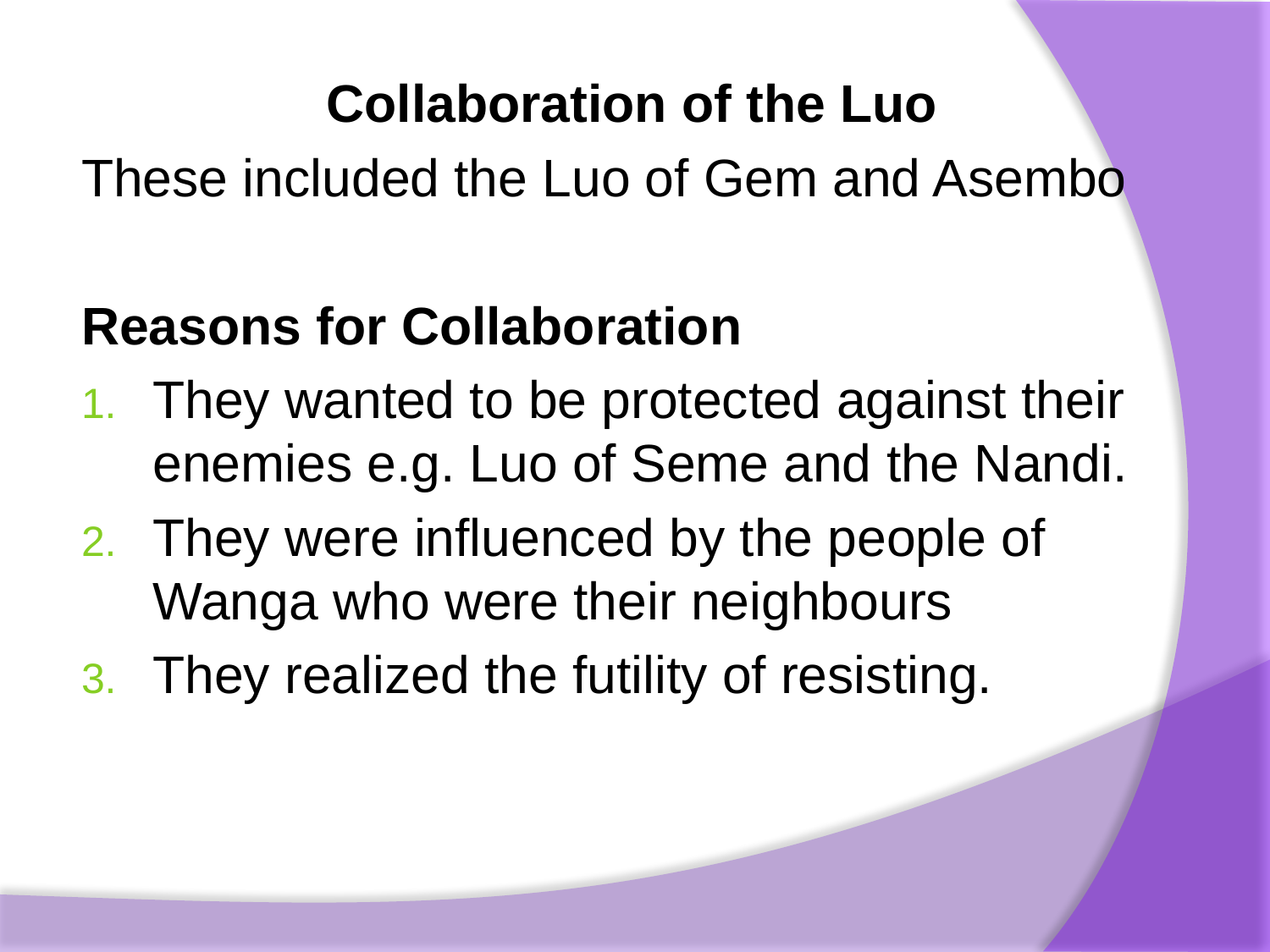

Collaboration of the Luo
These included the Luo of Gem and Asembo

Reasons for Collaboration
They wanted to be protected against their enemies e.g. Luo of Seme and the Nandi.
They were influenced by the people of Wanga who were their neighbours
They realized the futility of resisting.